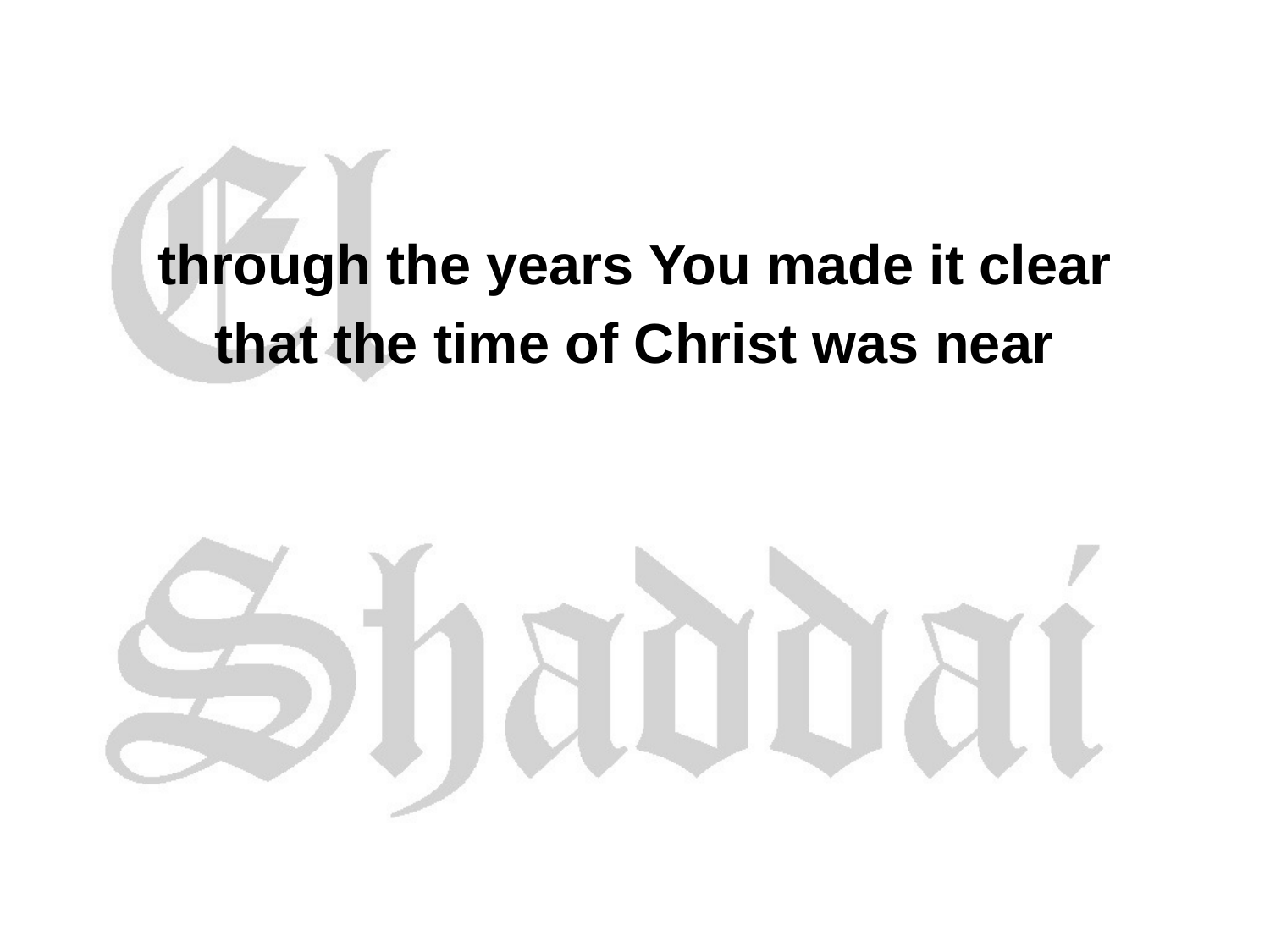

through the years You made it clear
that the time of Christ was near